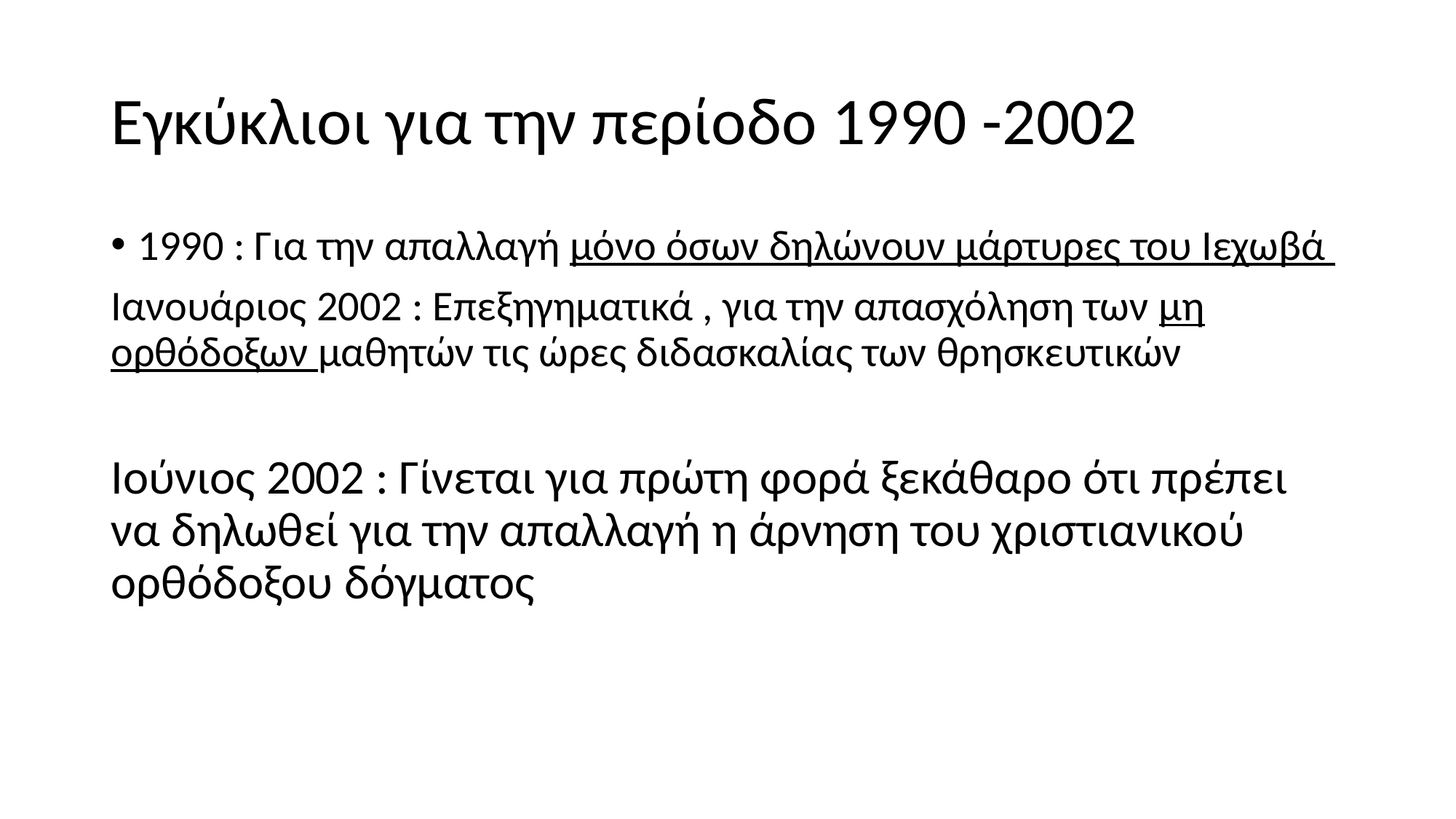

# Εγκύκλιοι για την περίοδο 1990 -2002
1990 : Για την απαλλαγή μόνο όσων δηλώνουν μάρτυρες του Ιεχωβά
Ιανουάριος 2002 : Επεξηγηματικά , για την απασχόληση των μη ορθόδοξων μαθητών τις ώρες διδασκαλίας των θρησκευτικών

Ιούνιος 2002 : Γίνεται για πρώτη φορά ξεκάθαρο ότι πρέπει να δηλωθεί για την απαλλαγή η άρνηση του χριστιανικού ορθόδοξου δόγματος